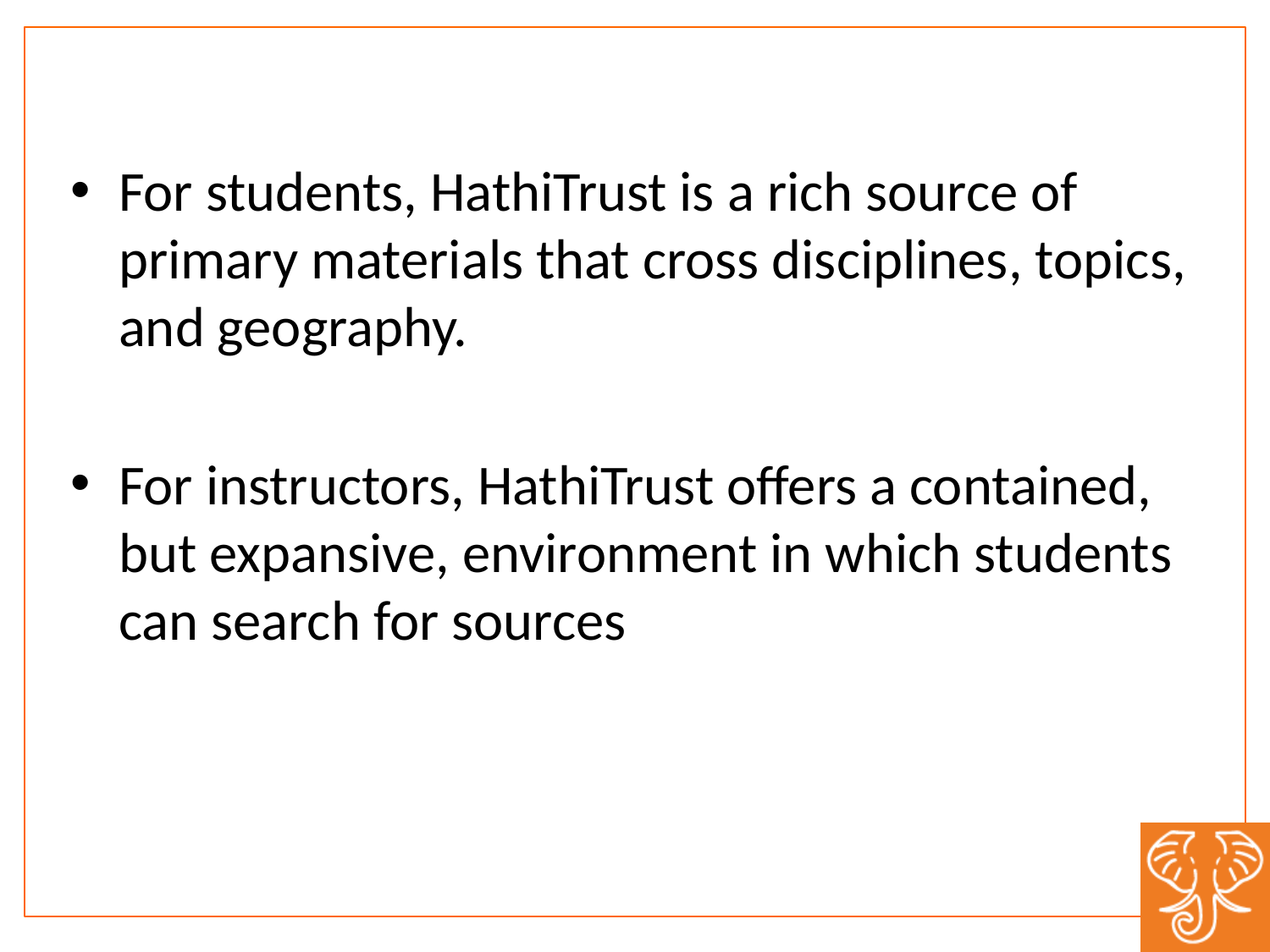

For students, HathiTrust is a rich source of primary materials that cross disciplines, topics, and geography.

For instructors, HathiTrust offers a contained, but expansive, environment in which students can search for sources